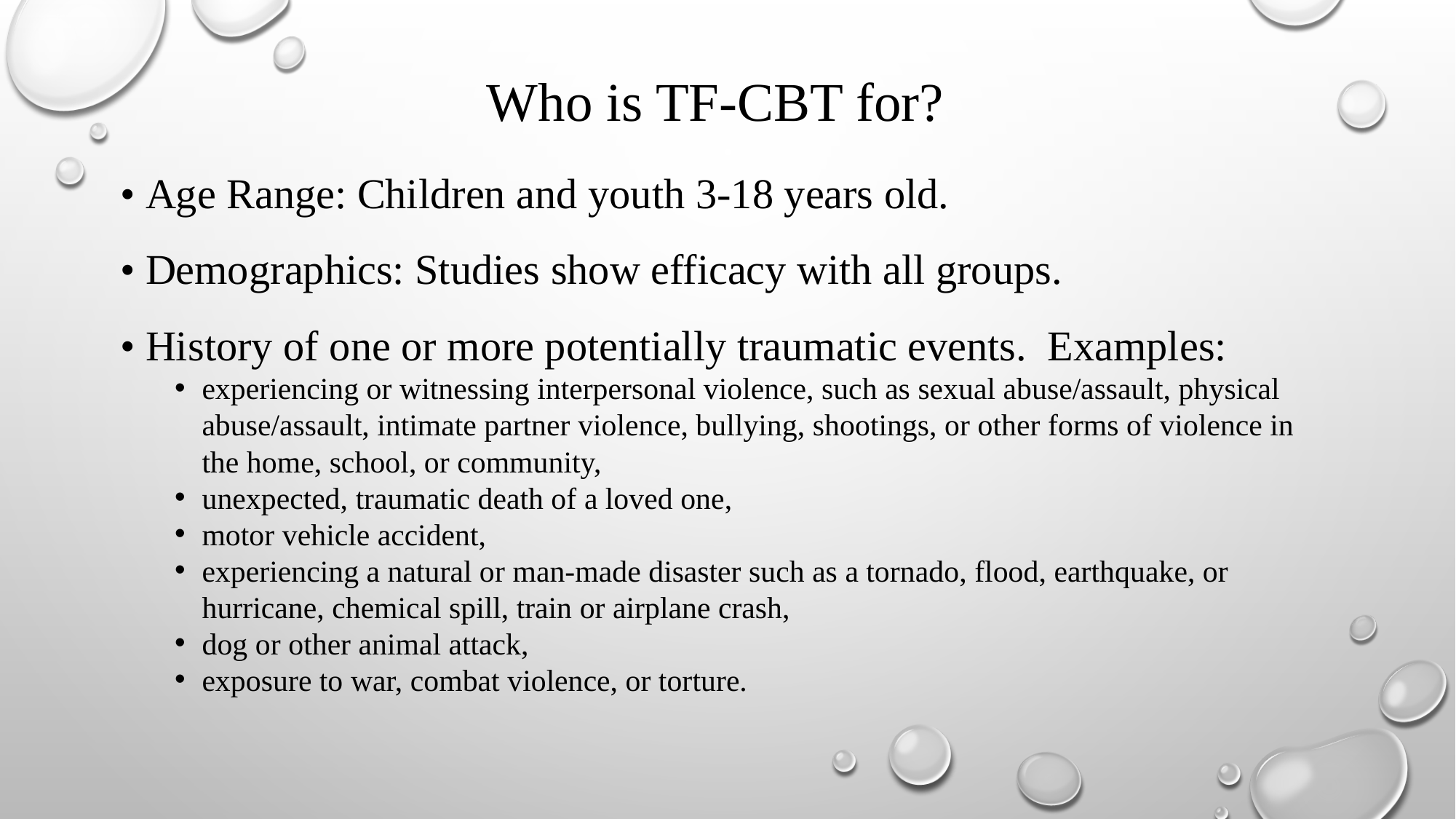

# Who is TF-CBT for?
• Age Range: Children and youth 3-18 years old.
• Demographics: Studies show efficacy with all groups.
• History of one or more potentially traumatic events.  Examples:
experiencing or witnessing interpersonal violence, such as sexual abuse/assault, physical abuse/assault, intimate partner violence, bullying, shootings, or other forms of violence in the home, school, or community,
unexpected, traumatic death of a loved one,
motor vehicle accident,
experiencing a natural or man-made disaster such as a tornado, flood, earthquake, or hurricane, chemical spill, train or airplane crash,
dog or other animal attack,
exposure to war, combat violence, or torture.